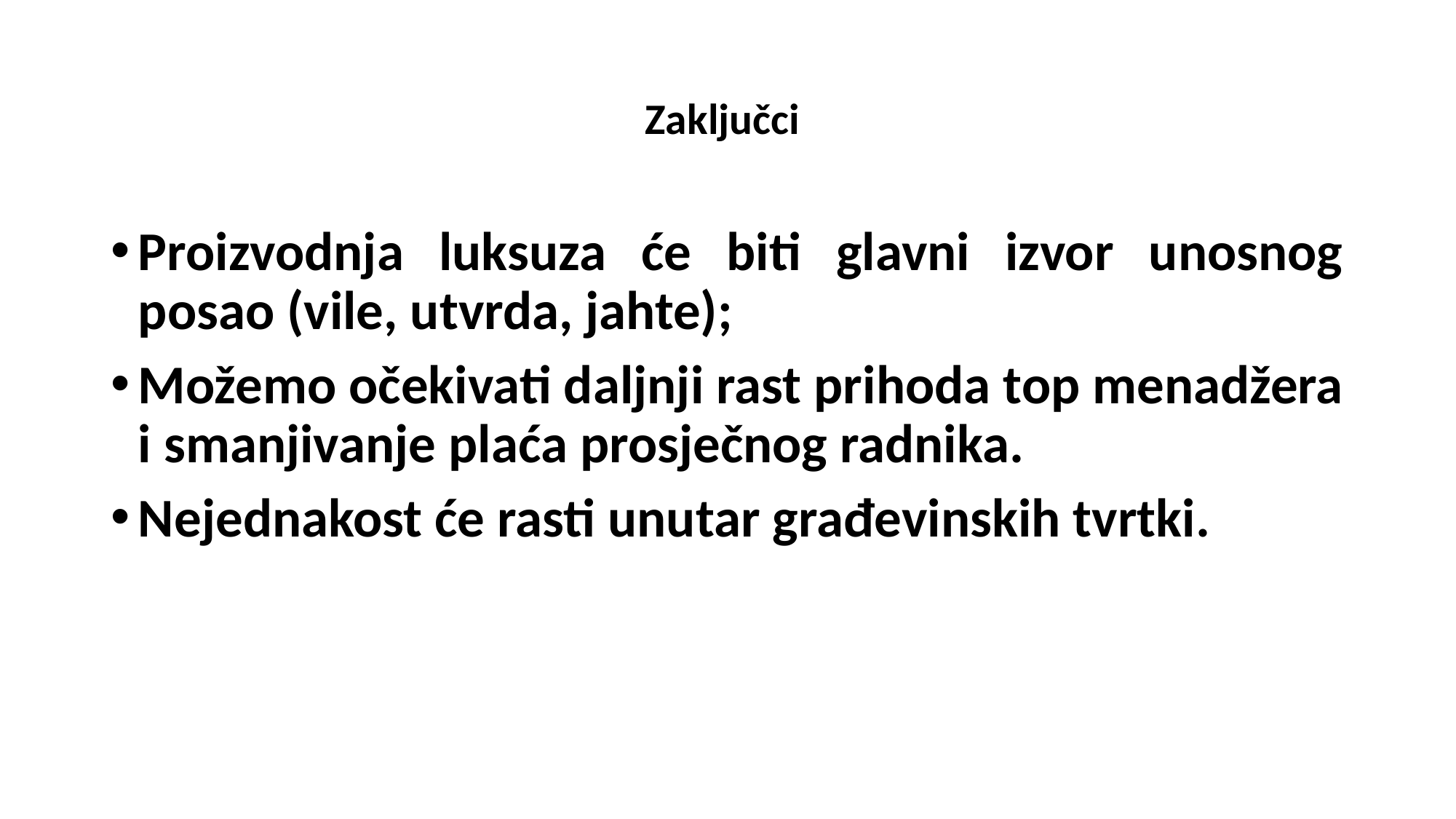

# Zaključci
Proizvodnja luksuza će biti glavni izvor unosnog posao (vile, utvrda, jahte);
Možemo očekivati daljnji rast prihoda top menadžera i smanjivanje plaća prosječnog radnika.
Nejednakost će rasti unutar građevinskih tvrtki.